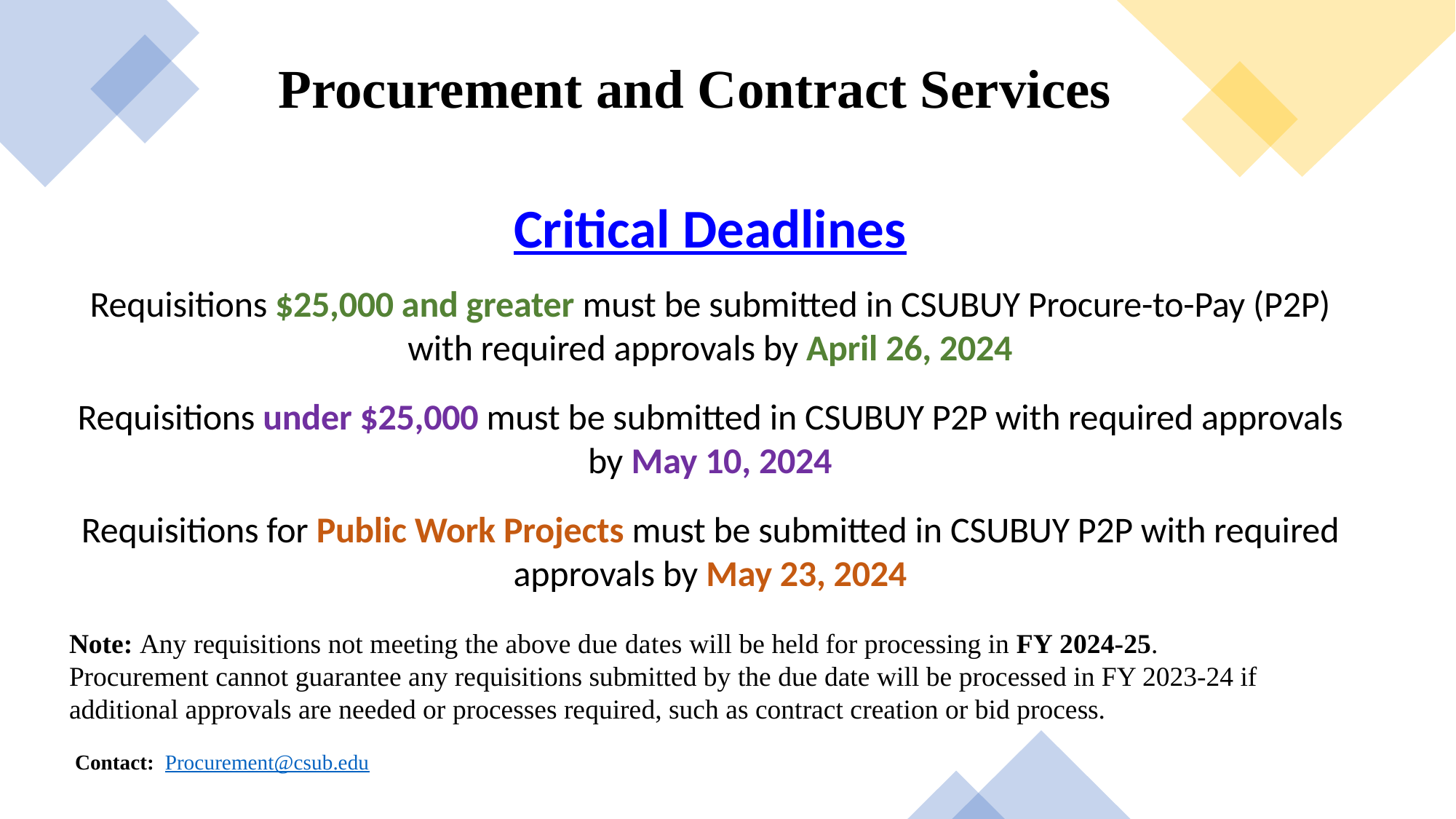

Procurement and Contract Services

Critical Deadlines

Requisitions $25,000 and greater must be submitted in CSUBUY Procure-to-Pay (P2P) with required approvals by April 26, 2024

Requisitions under $25,000 must be submitted in CSUBUY P2P with required approvals by May 10, 2024

Requisitions for Public Work Projects must be submitted in CSUBUY P2P with required approvals by May 23, 2024
Note: Any requisitions not meeting the above due dates will be held for processing in FY 2024-25.
Procurement cannot guarantee any requisitions submitted by the due date will be processed in FY 2023-24 if additional approvals are needed or processes required, such as contract creation or bid process.

Contact:  Procurement@csub.edu